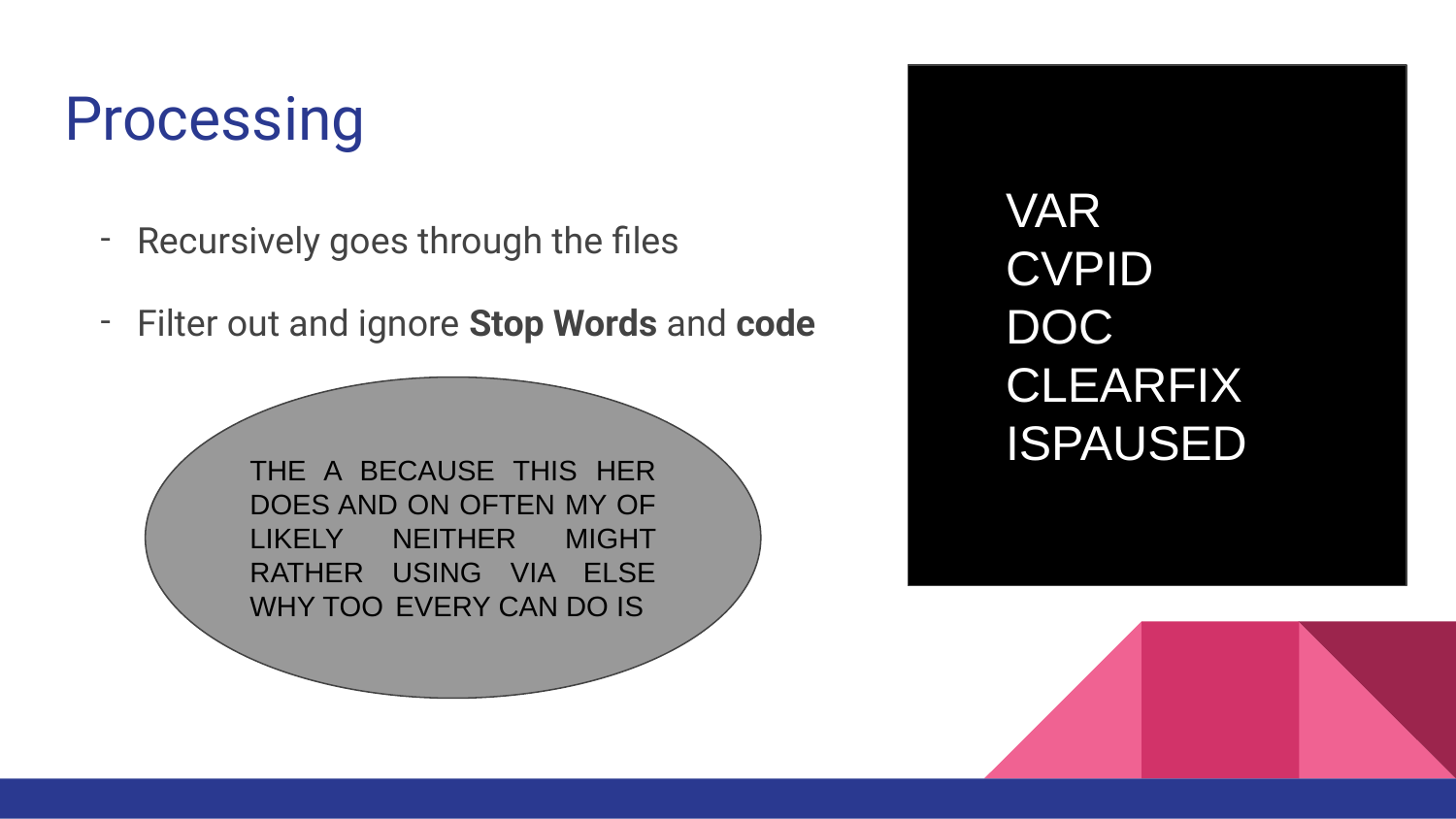

# Processing
sfbfb
VAR
CVPID
DOC
CLEARFIX
ISPAUSED
Recursively goes through the files
Filter out and ignore Stop Words and code
THE A BECAUSE THIS HER DOES AND ON OFTEN MY OF LIKELY NEITHER MIGHT RATHER USING VIA ELSE WHY TOO 	EVERY CAN DO IS